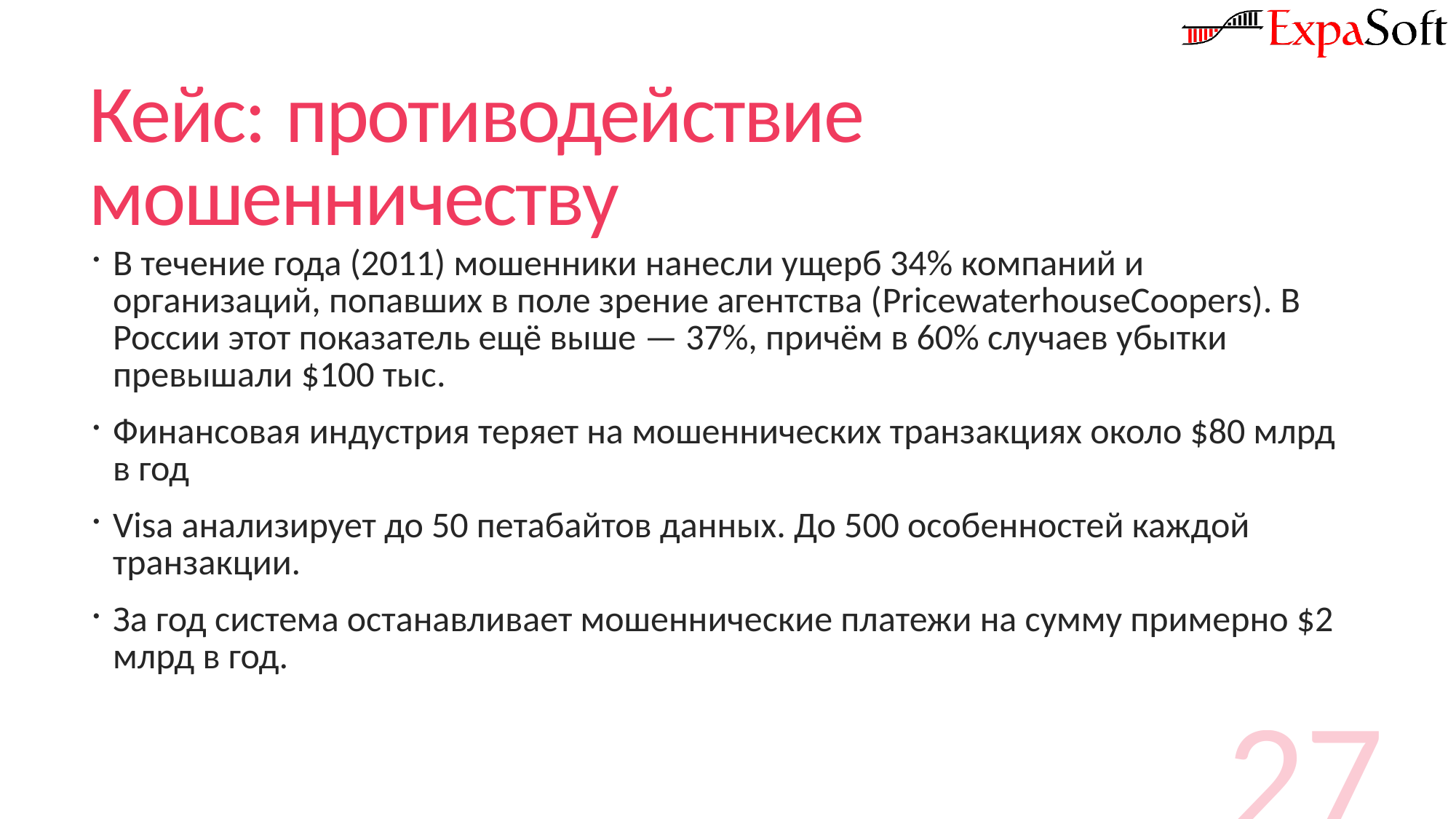

# Кейс: противодействие мошенничеству
В течение года (2011) мошенники нанесли ущерб 34% компаний и организаций, попавших в поле зрение агентства (PricewaterhouseCoopers). В России этот показатель ещё выше — 37%, причём в 60% случаев убытки превышали $100 тыс.
Финансовая индустрия теряет на мошеннических транзакциях около $80 млрд в год
Visa анализирует до 50 петабайтов данных. До 500 особенностей каждой транзакции.
За год система останавливает мошеннические платежи на сумму примерно $2 млрд в год.
27